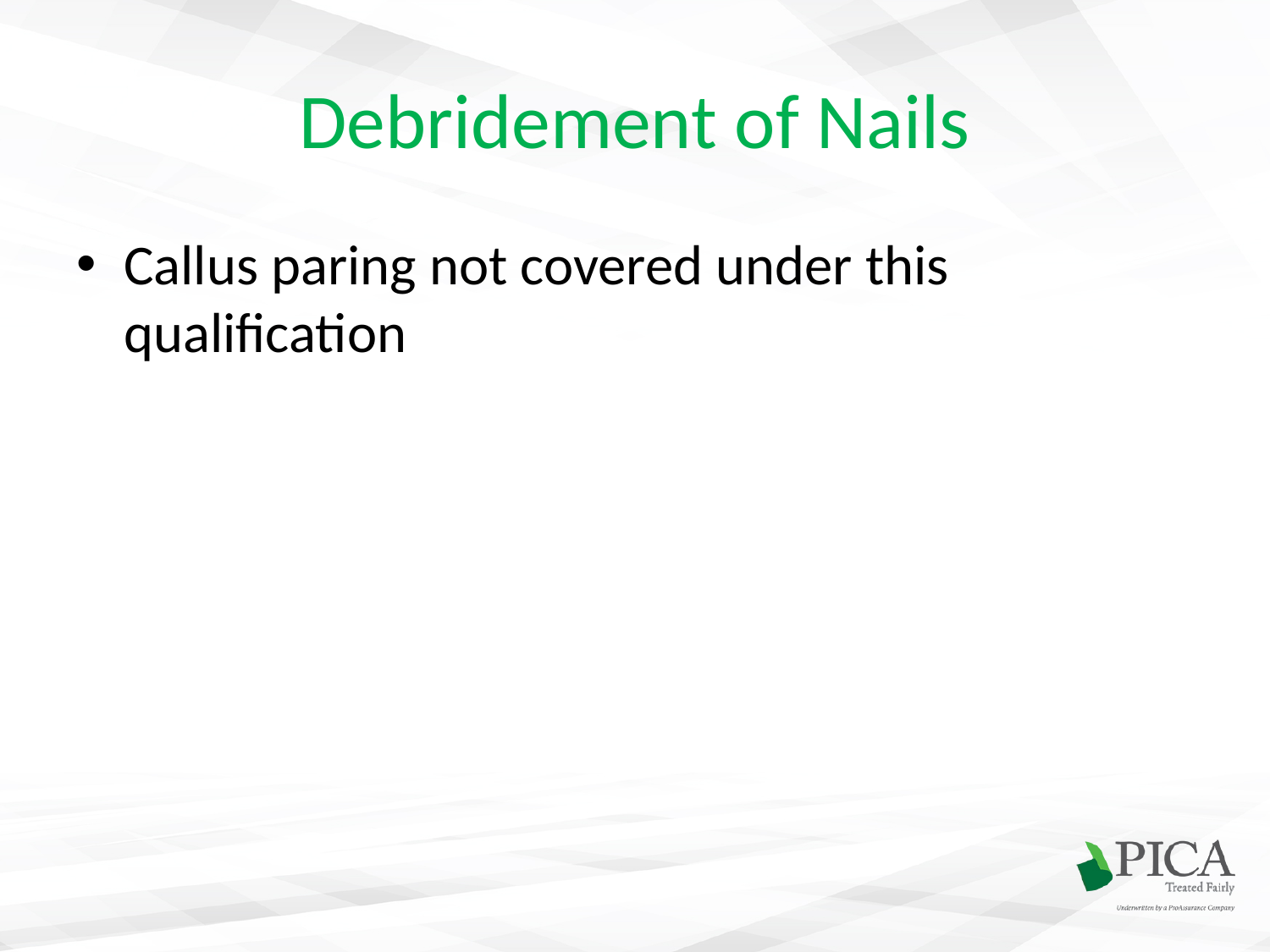

# Debridement of Nails
Callus paring not covered under this qualification